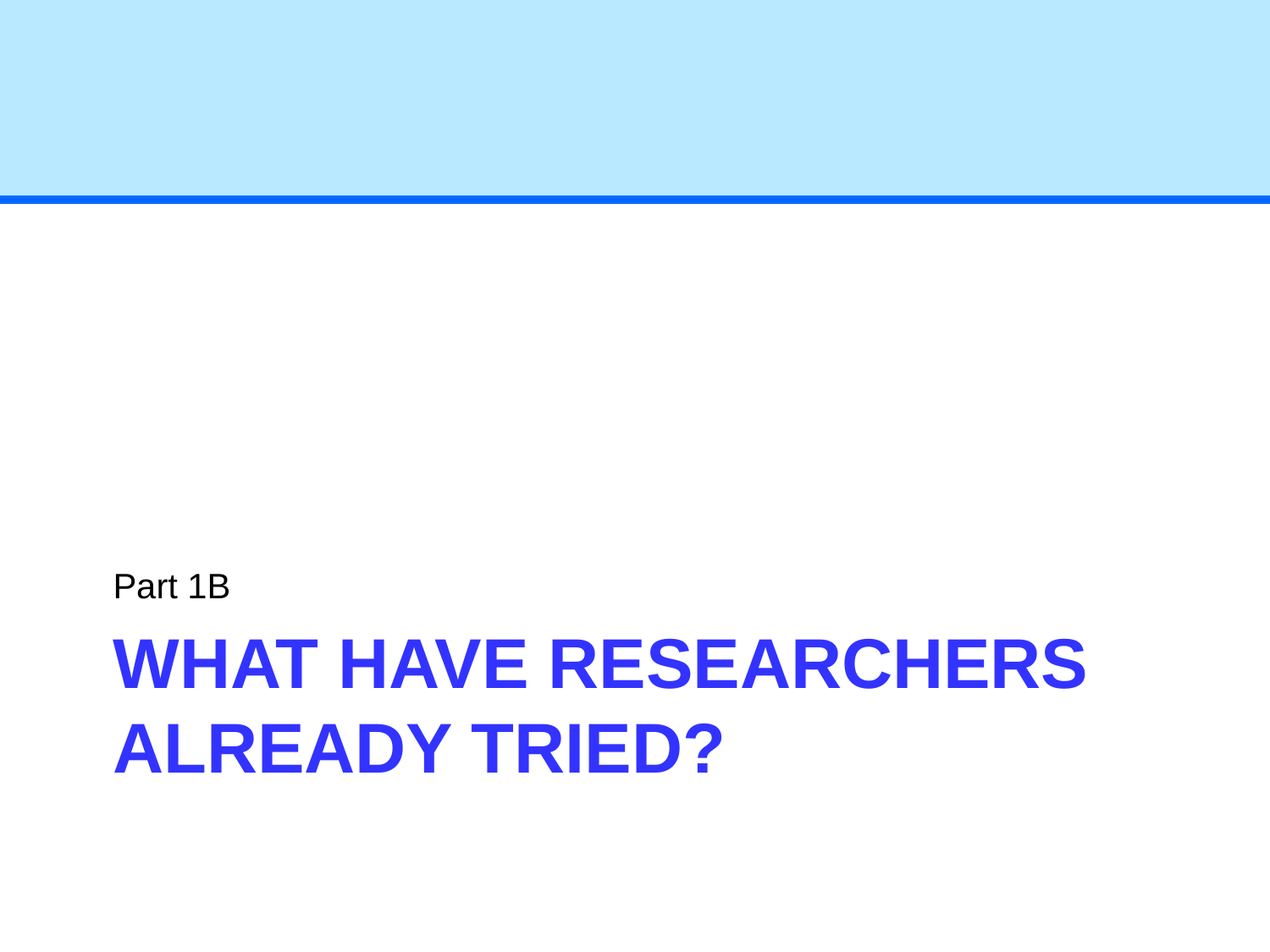

Part 1B
# What have researchers already tried?